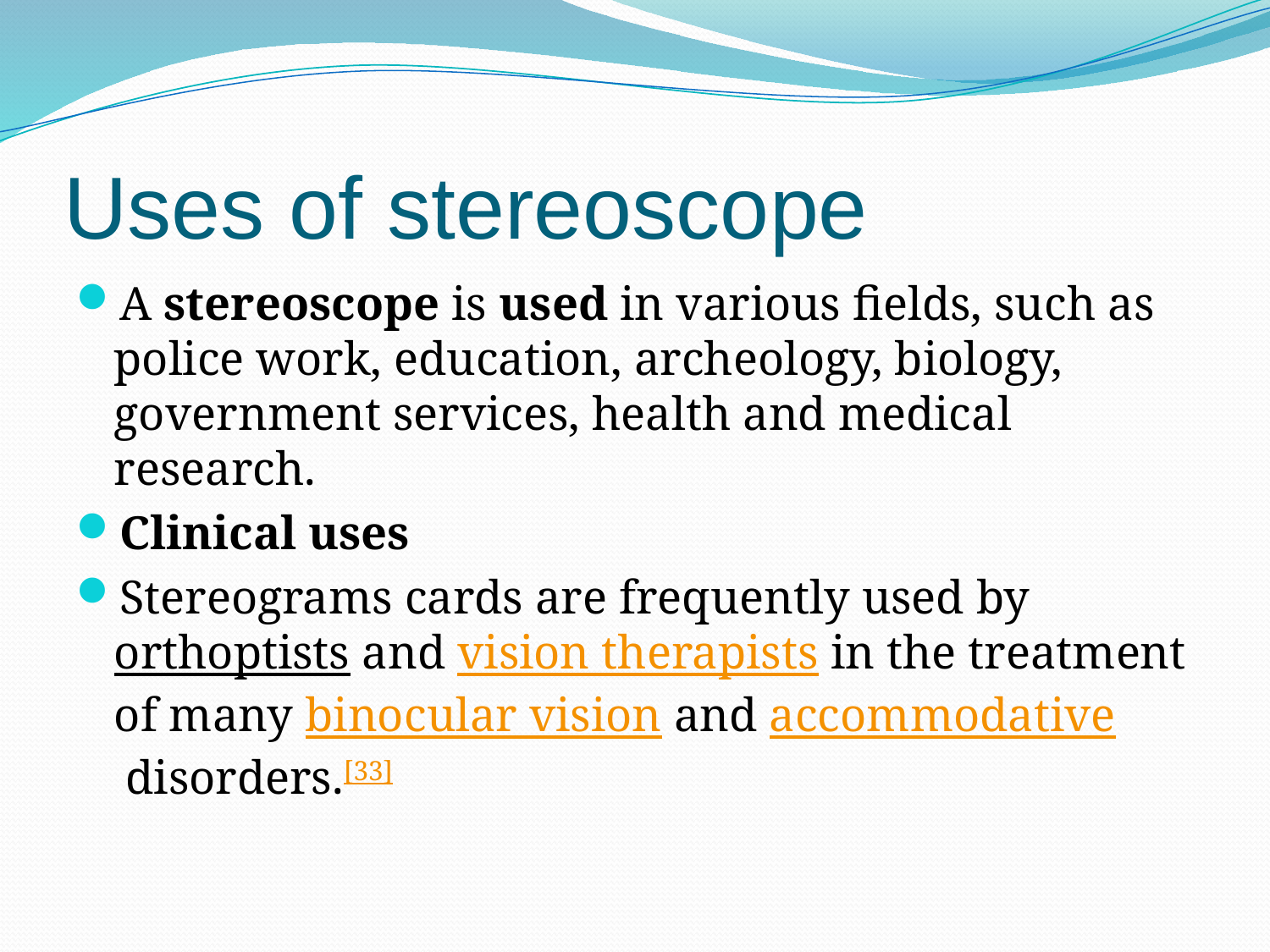

# Uses of stereoscope
A stereoscope is used in various fields, such as police work, education, archeology, biology, government services, health and medical research.
Clinical uses
Stereograms cards are frequently used by orthoptists and vision therapists in the treatment of many binocular vision and accommodative disorders.[33]